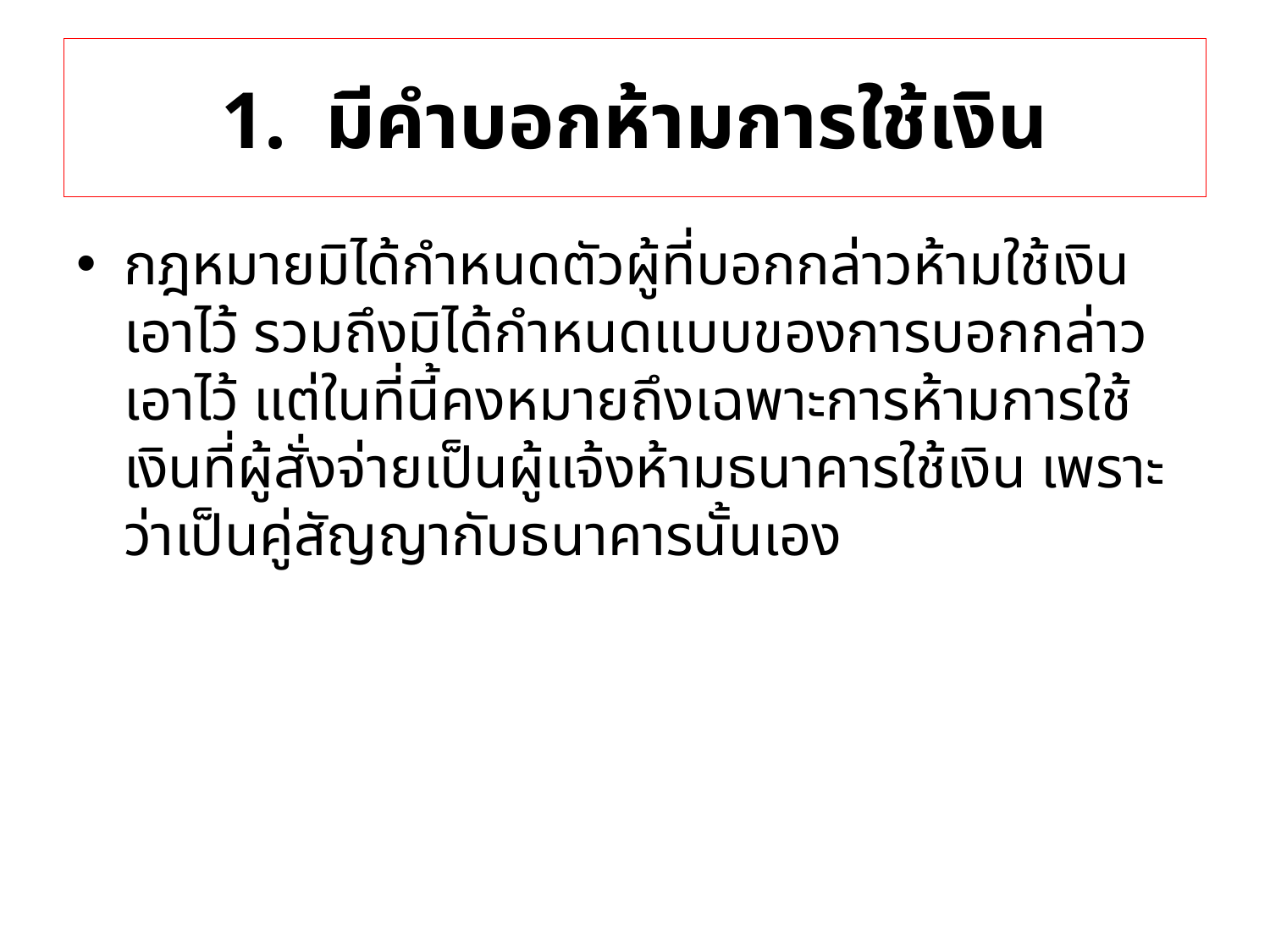

# มีคำบอกห้ามการใช้เงิน
กฎหมายมิได้กำหนดตัวผู้ที่บอกกล่าวห้ามใช้เงินเอาไว้ รวมถึงมิได้กำหนดแบบของการบอกกล่าวเอาไว้ แต่ในที่นี้คงหมายถึงเฉพาะการห้ามการใช้เงินที่ผู้สั่งจ่ายเป็นผู้แจ้งห้ามธนาคารใช้เงิน เพราะว่าเป็นคู่สัญญากับธนาคารนั้นเอง